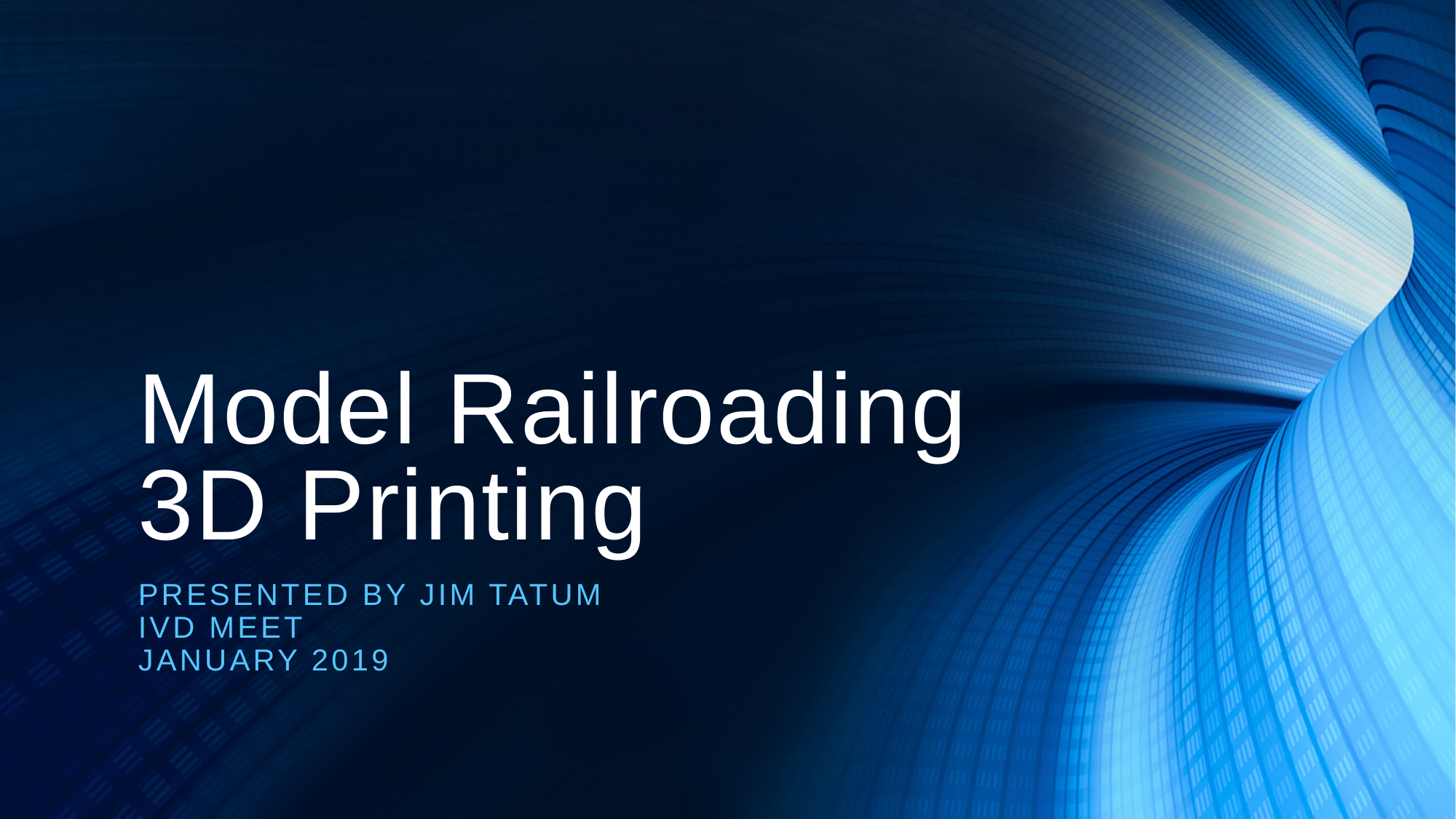

# Model Railroading 3D Printing
Presented by Jim Tatum
IVD MEet
January 2019